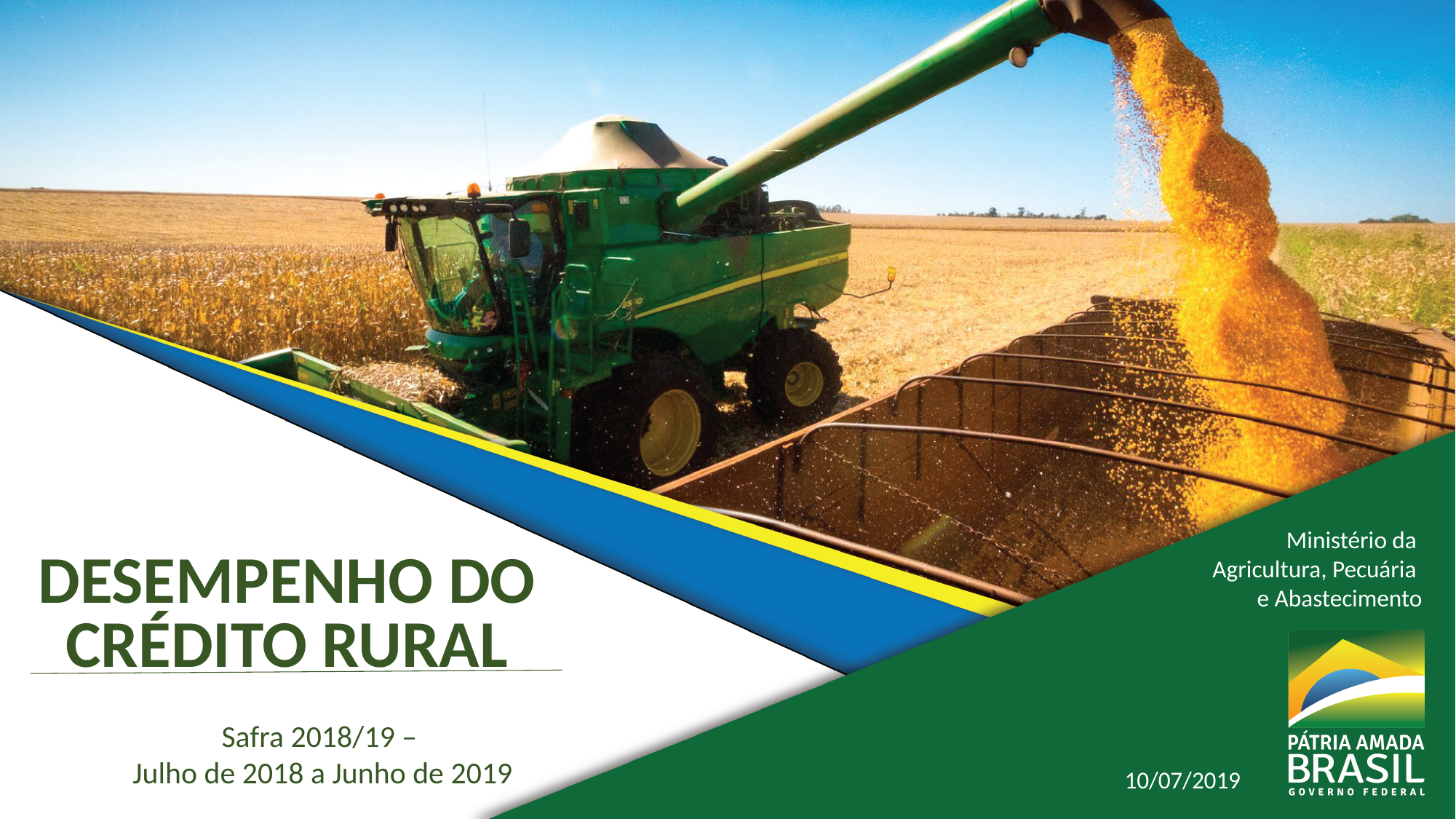

Ministério da
Agricultura, Pecuária
e Abastecimento
DESEMPENHO DO CRÉDITO RURAL
Safra 2018/19 –
Julho de 2018 a Junho de 2019
10/07/2019